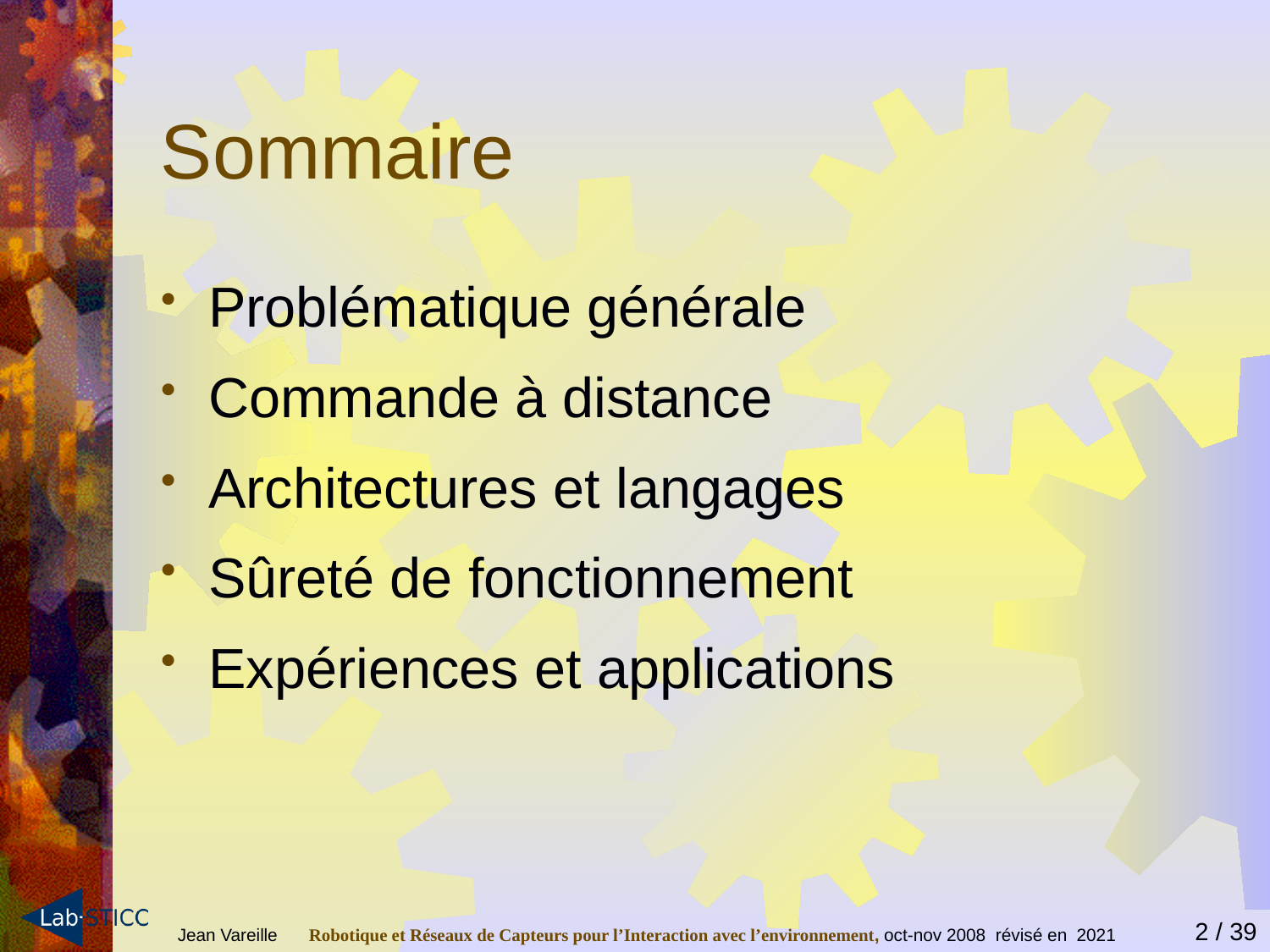

# Sommaire
Problématique générale
Commande à distance
Architectures et langages
Sûreté de fonctionnement
Expériences et applications
Jean Vareille 	 Robotique et Réseaux de Capteurs pour l’Interaction avec l’environnement, oct-nov 2008  révisé en  2021
2 / 39